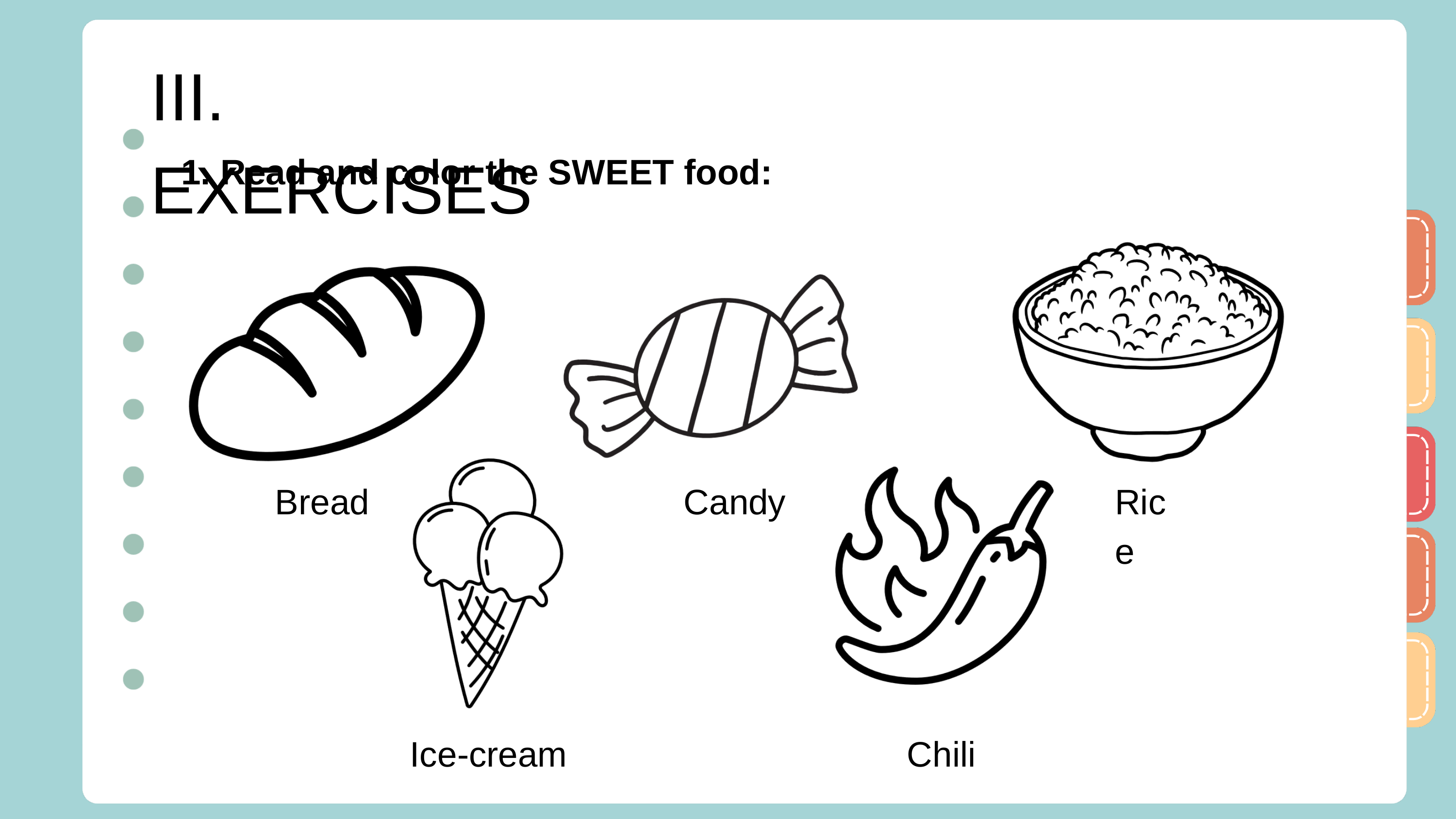

III. EXERCISES
1. Read and color the SWEET food:

Bread
Candy
Rice
Ice-cream
Chili